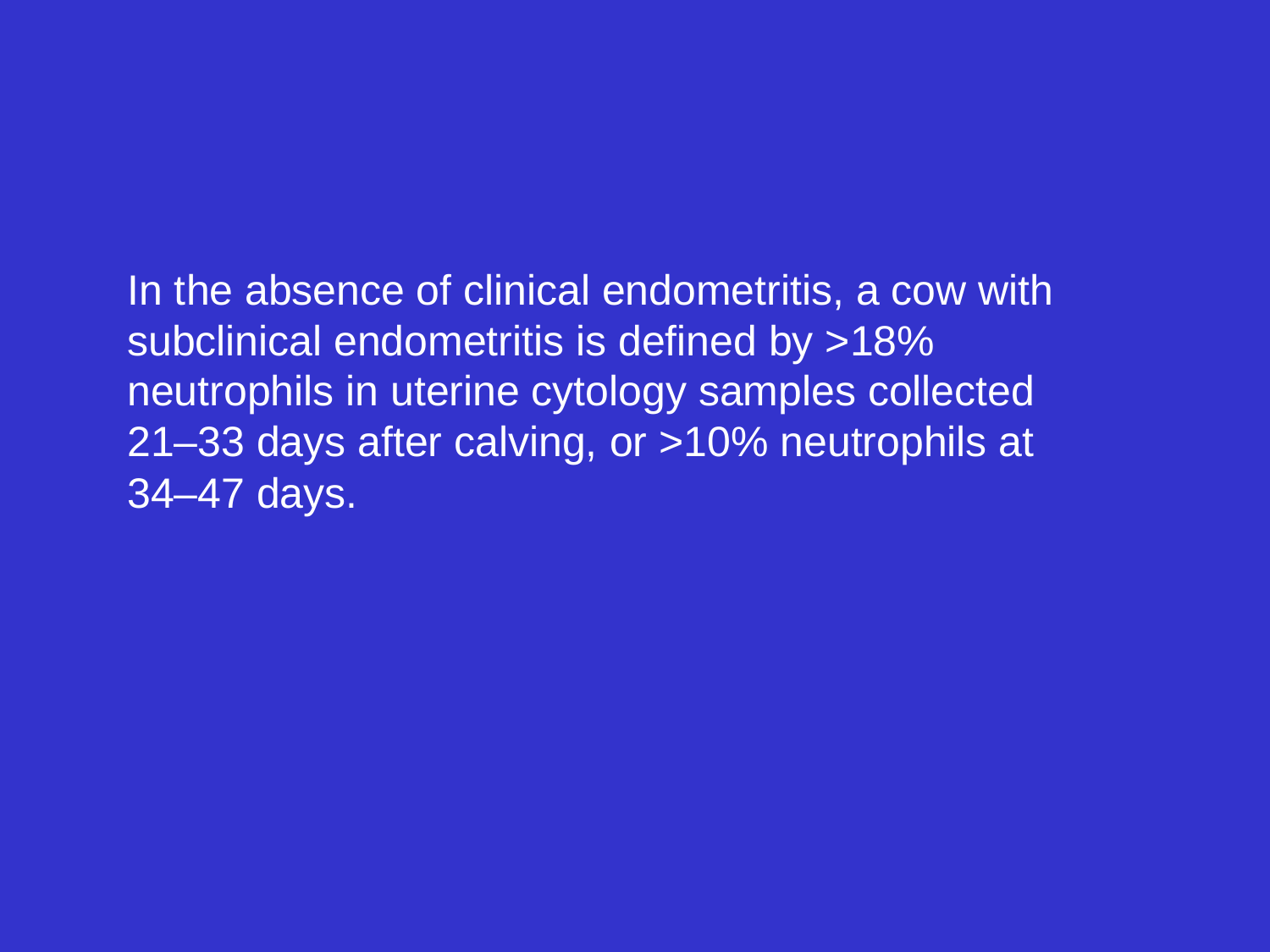

In the absence of clinical endometritis, a cow with subclinical endometritis is deﬁned by >18% neutrophils in uterine cytology samples collected 21–33 days after calving, or >10% neutrophils at 34–47 days.